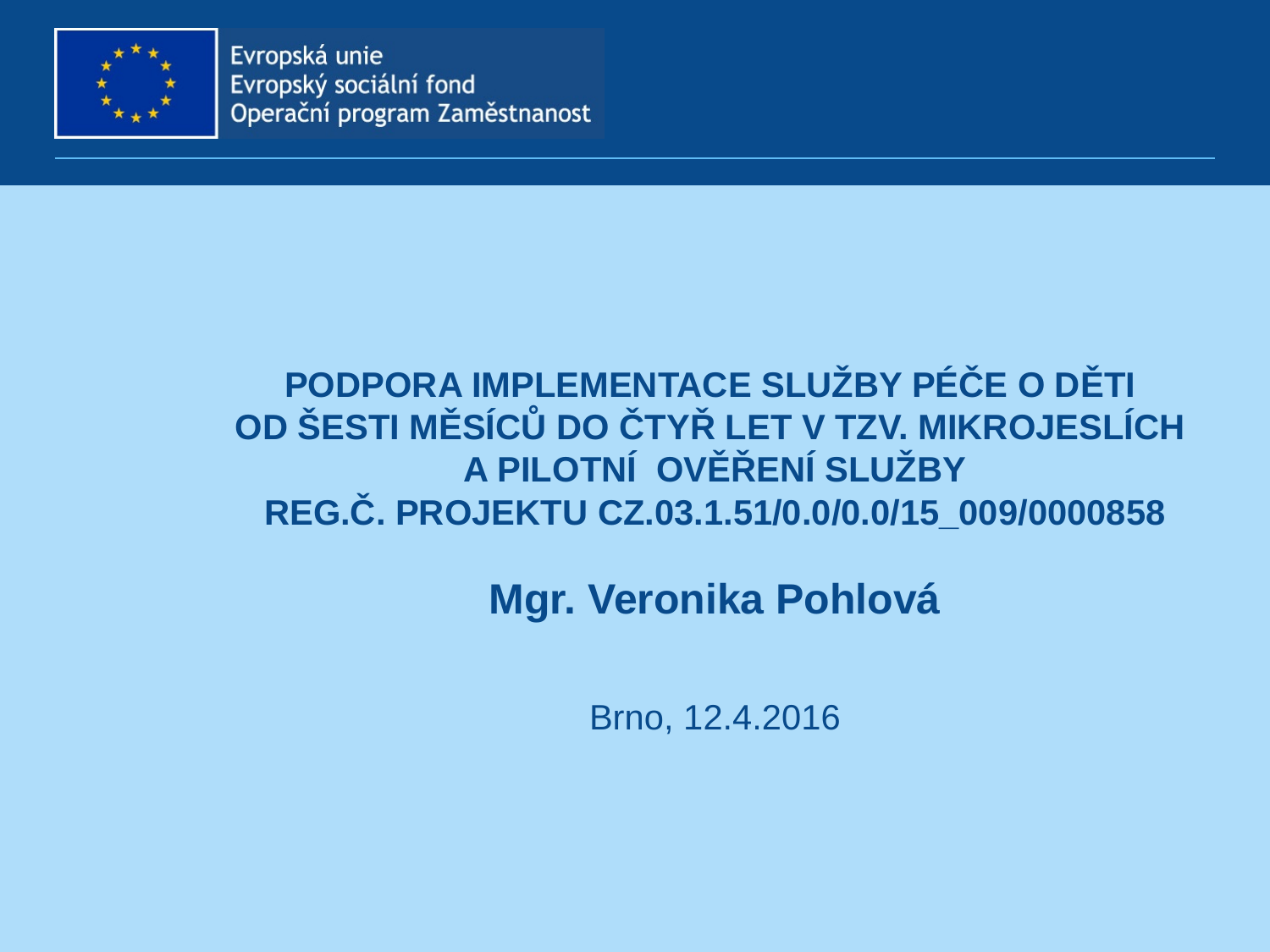

# Podpora implementace služby péče o děti od šesti měsíců do čtyř let v tzv. mikrojeslích a pilotní  ověření služby Reg.č. projektu CZ.03.1.51/0.0/0.0/15_009/0000858

Mgr. Veronika Pohlová

Brno, 12.4.2016